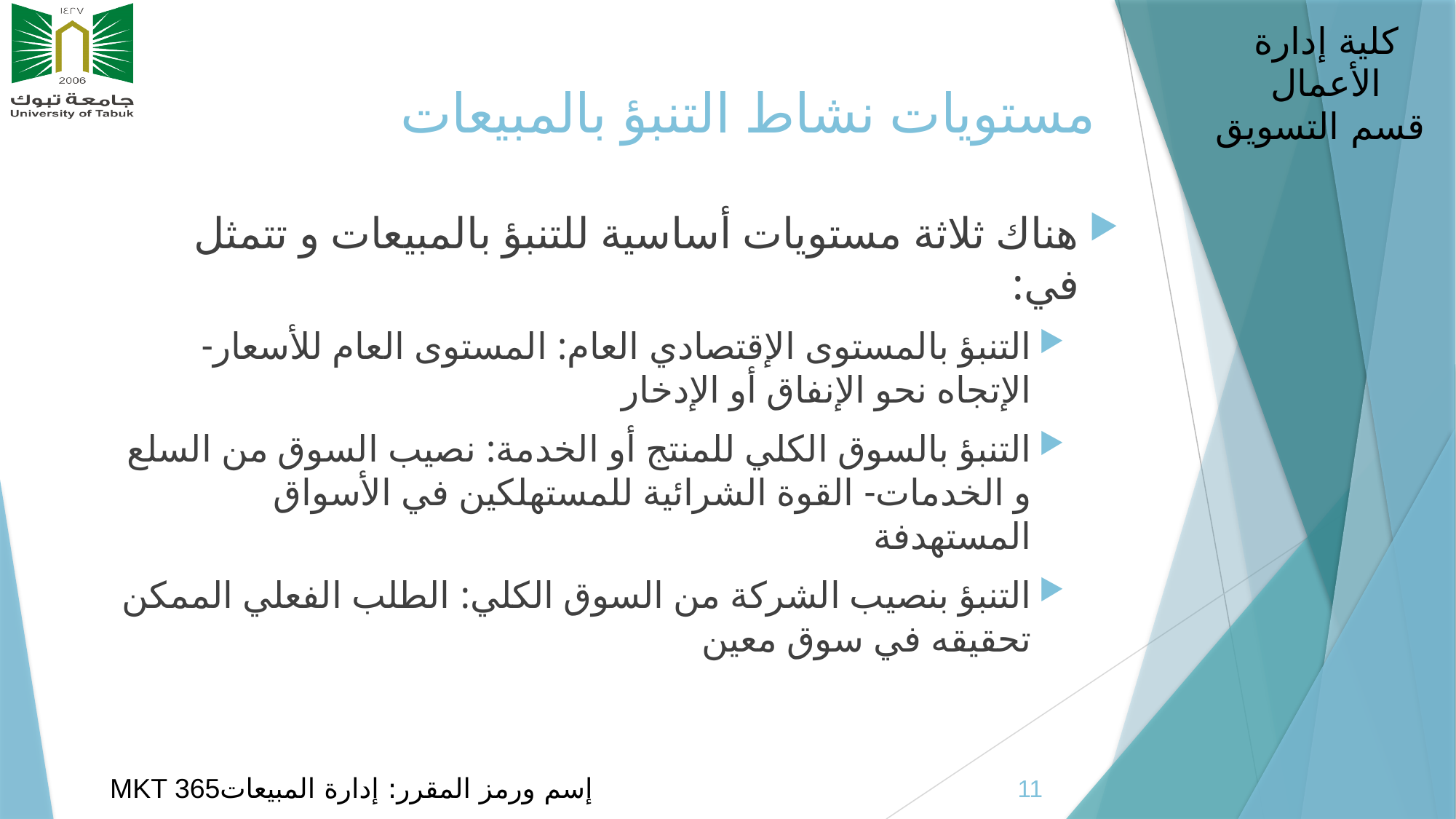

# مستويات نشاط التنبؤ بالمبيعات
هناك ثلاثة مستويات أساسية للتنبؤ بالمبيعات و تتمثل في:
التنبؤ بالمستوى الإقتصادي العام: المستوى العام للأسعار- الإتجاه نحو الإنفاق أو الإدخار
التنبؤ بالسوق الكلي للمنتج أو الخدمة: نصيب السوق من السلع و الخدمات- القوة الشرائية للمستهلكين في الأسواق المستهدفة
التنبؤ بنصيب الشركة من السوق الكلي: الطلب الفعلي الممكن تحقيقه في سوق معين
11